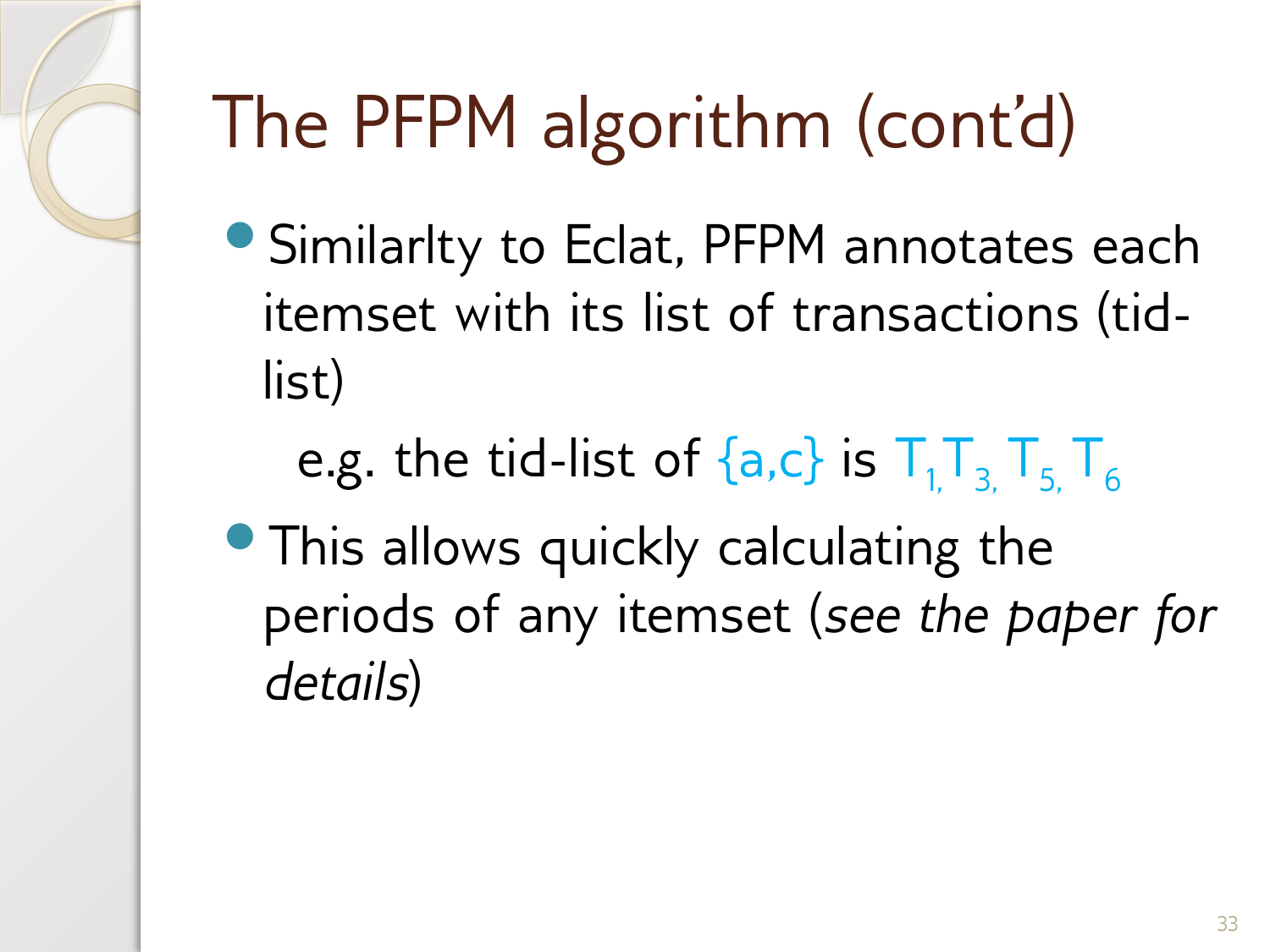

# The PFPM algorithm (cont’d)
Similarlty to Eclat, PFPM annotates each itemset with its list of transactions (tid-list)
     e.g. the tid-list of {a,c} is T1,T3, T5, T6
This allows quickly calculating the periods of any itemset (see the paper for details)
33